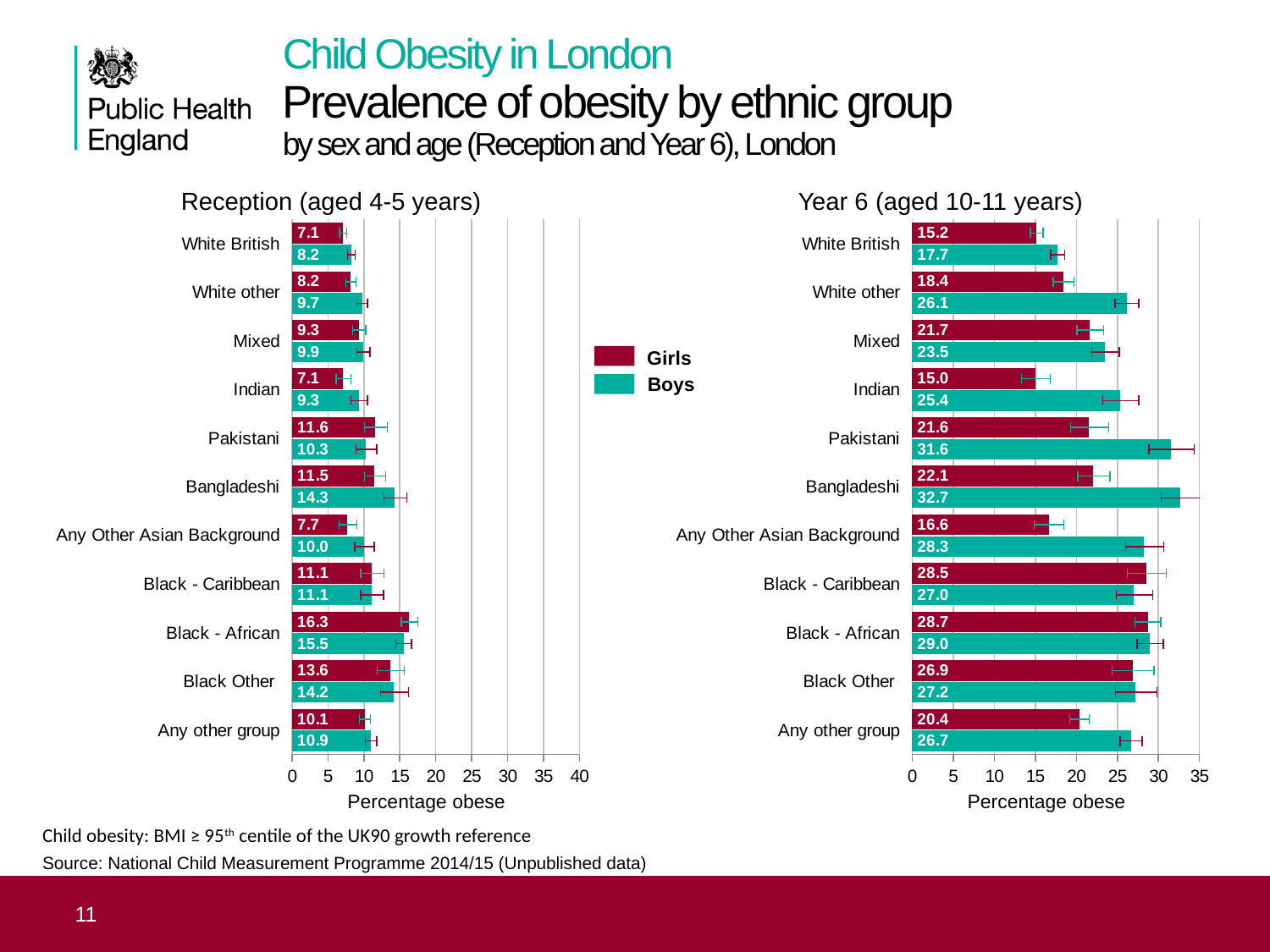

Child Obesity in London
Prevalence of obesity by ethnic group
by sex and age (Reception and Year 6), London
Reception (aged 4-5 years)
Year 6 (aged 10-11 years)

### Chart

| Category | Boys | Girls |
|---|---|---|
| Any other group | 10.94362375640639 | 10.119609694680516 |
| Black Other  | 14.19624217118998 | 13.64883401920439 |
| Black - African | 15.530074431703882 | 16.32065775950668 |
| Black - Caribbean | 11.07837360047142 | 11.069651741293532 |
| Any Other Asian Background | 10.018639328984156 | 7.708225556130367 |
| Bangladeshi | 14.298808432630613 | 11.471442400774444 |
| Pakistani | 10.25236593059937 | 11.58675799086758 |
| Indian | 9.263392857142858 | 7.078957604045119 |
| Mixed | 9.899603081951904 | 9.29951690821256 |
| White other | 9.726128793486307 | 8.190804958418326 |
| White British | 8.23282642894599 | 7.101674750617735 |

### Chart

| Category | Boys | Girls |
|---|---|---|
| Any other group | 26.681770651795052 | 20.36838340486409 |
| Black Other  | 27.22772277227723 | 26.851255634256276 |
| Black - African | 28.97065673032138 | 28.700361010830328 |
| Black - Caribbean | 27.037392138063275 | 28.51985559566787 |
| Any Other Asian Background | 28.270676691729324 | 16.632653061224488 |
| Bangladeshi | 32.689655172413794 | 22.087813620071685 |
| Pakistani | 31.555555555555554 | 21.557271557271555 |
| Indian | 25.37313432835821 | 14.992025518341306 |
| Mixed | 23.516620068344206 | 21.658536585365855 |
| White other | 26.14324493631238 | 18.41870824053452 |
| White British | 17.7208627125674 | 15.174810446503791 |
Girls

Boys

Percentage obese
Percentage obese
Child obesity: BMI ≥ 95th centile of the UK90 growth reference
Source: National Child Measurement Programme 2014/15 (Unpublished data)
11